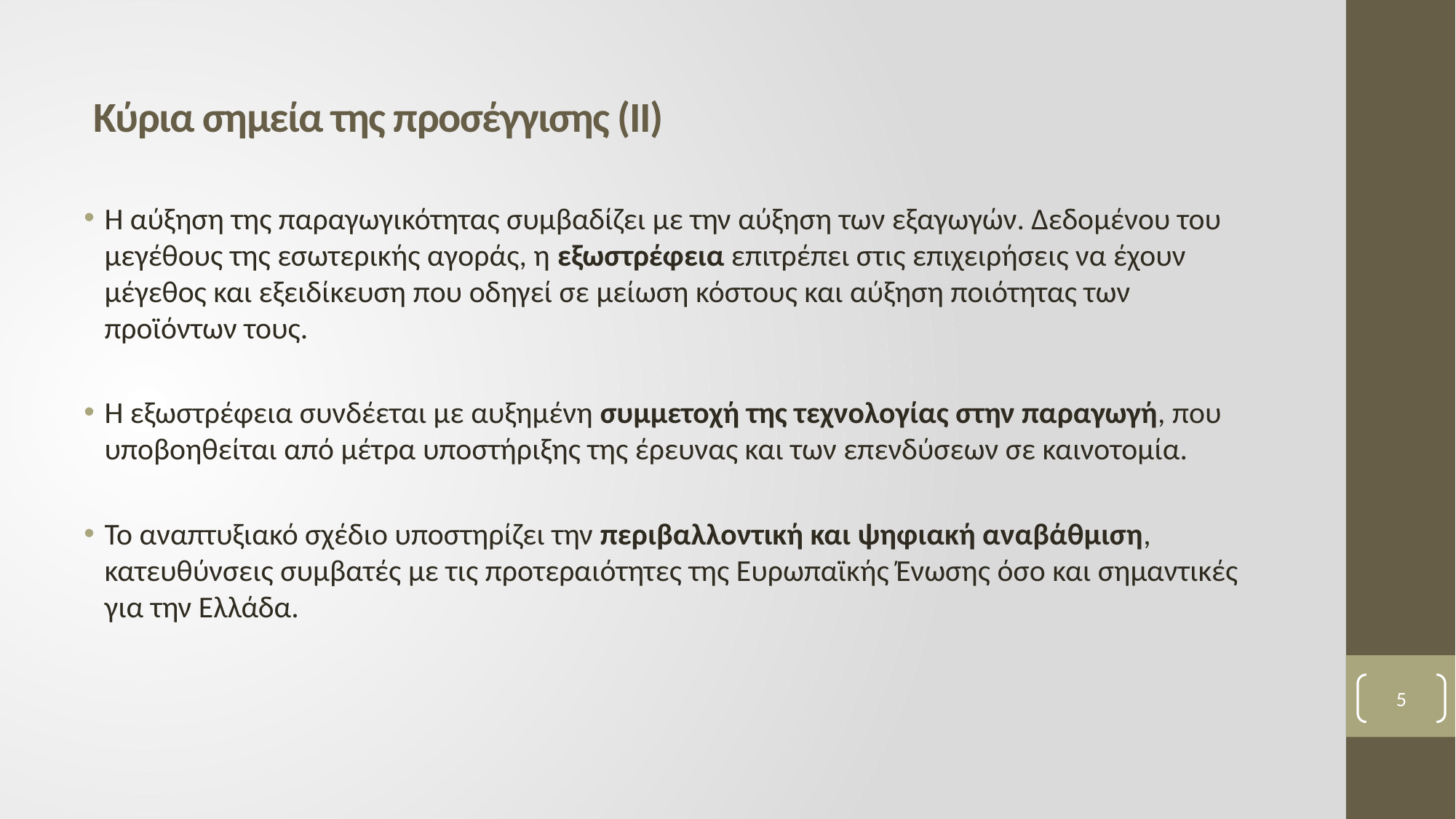

# Κύρια σημεία της προσέγγισης (ΙΙ)
Η αύξηση της παραγωγικότητας συμβαδίζει με την αύξηση των εξαγωγών. Δεδομένου του μεγέθους της εσωτερικής αγοράς, η εξωστρέφεια επιτρέπει στις επιχειρήσεις να έχουν  μέγεθος και εξειδίκευση που οδηγεί σε μείωση κόστους και αύξηση ποιότητας των προϊόντων τους.

Η εξωστρέφεια συνδέεται με αυξημένη συμμετοχή της τεχνολογίας στην παραγωγή, που υποβοηθείται από μέτρα υποστήριξης της έρευνας και των επενδύσεων σε καινοτομία.

Το αναπτυξιακό σχέδιο υποστηρίζει την περιβαλλοντική και ψηφιακή αναβάθμιση, κατευθύνσεις συμβατές με τις προτεραιότητες της Ευρωπαϊκής Ένωσης όσο και σημαντικές για την Ελλάδα.
5